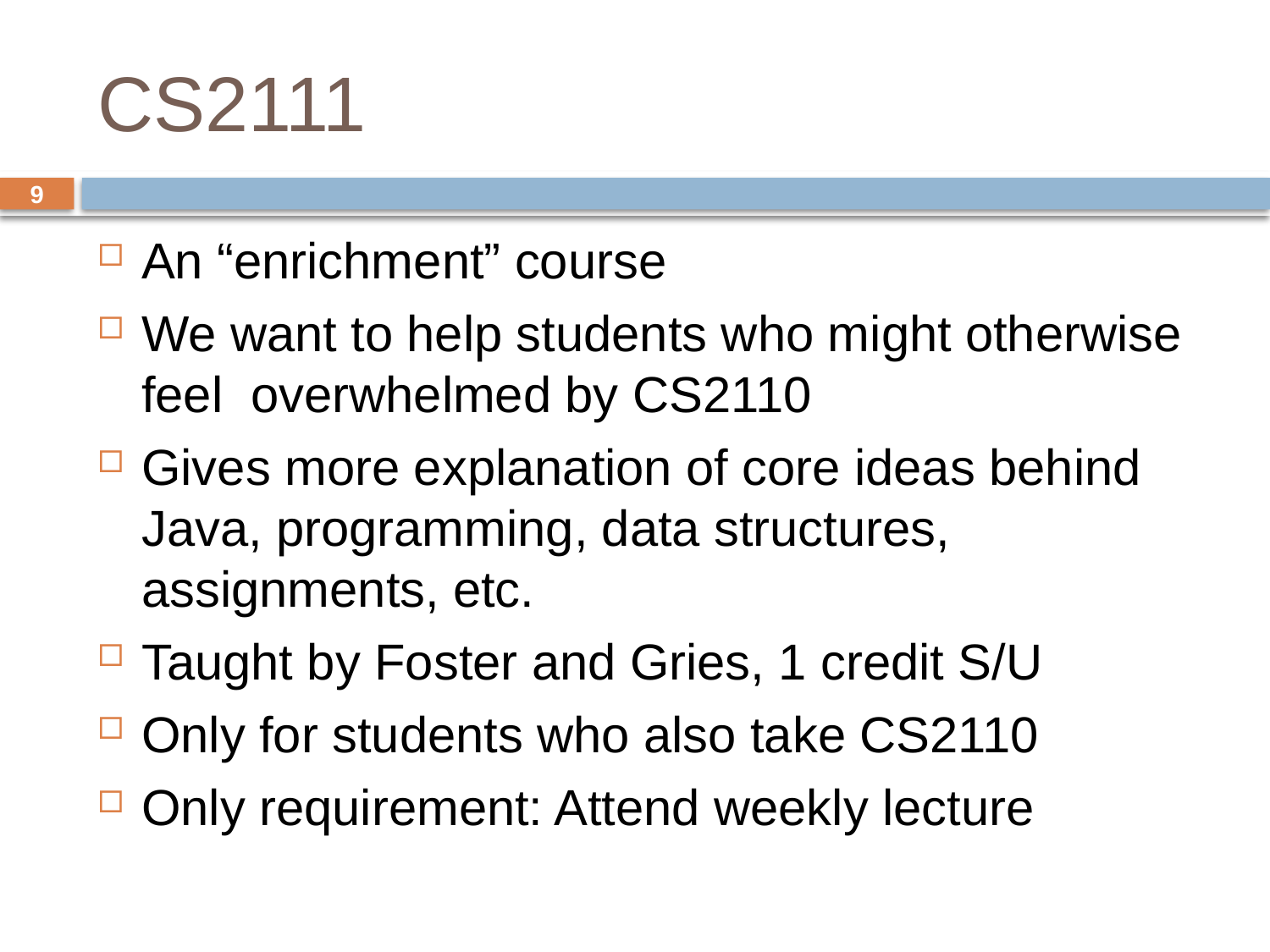

# CS2111
9
An “enrichment” course
We want to help students who might otherwise feel  overwhelmed by CS2110
Gives more explanation of core ideas behind Java, programming, data structures, assignments, etc.
Taught by Foster and Gries, 1 credit S/U
Only for students who also take CS2110
Only requirement: Attend weekly lecture